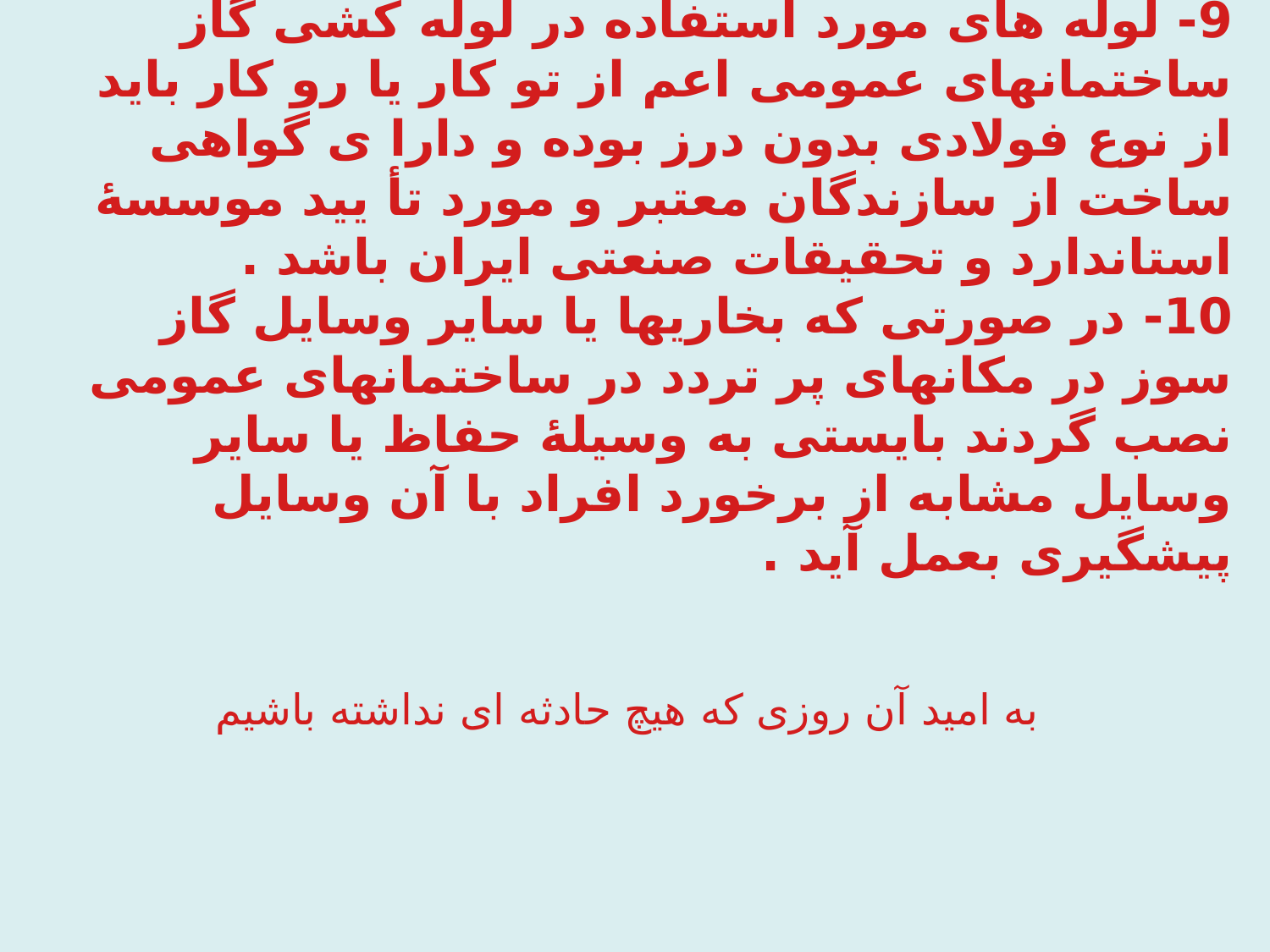

9- لوله های مورد استفاده در لوله کشی گاز ساختمانهای عمومی اعم از تو کار یا رو کار باید از نوع فولادی بدون درز بوده و دارا ی گواهی ساخت از سازندگان معتبر و مورد تأ یید موسسۀ استاندارد و تحقیقات صنعتی ایران باشد .
10- در صورتی که بخاریها یا سایر وسایل گاز سوز در مکانهای پر تردد در ساختمانهای عمومی نصب گردند بایستی به وسیلۀ حفاظ یا سایر وسایل مشابه از برخورد افراد با آن وسایل پیشگیری بعمل آید .
به امید آن روزی که هیچ حادثه ای نداشته باشیم